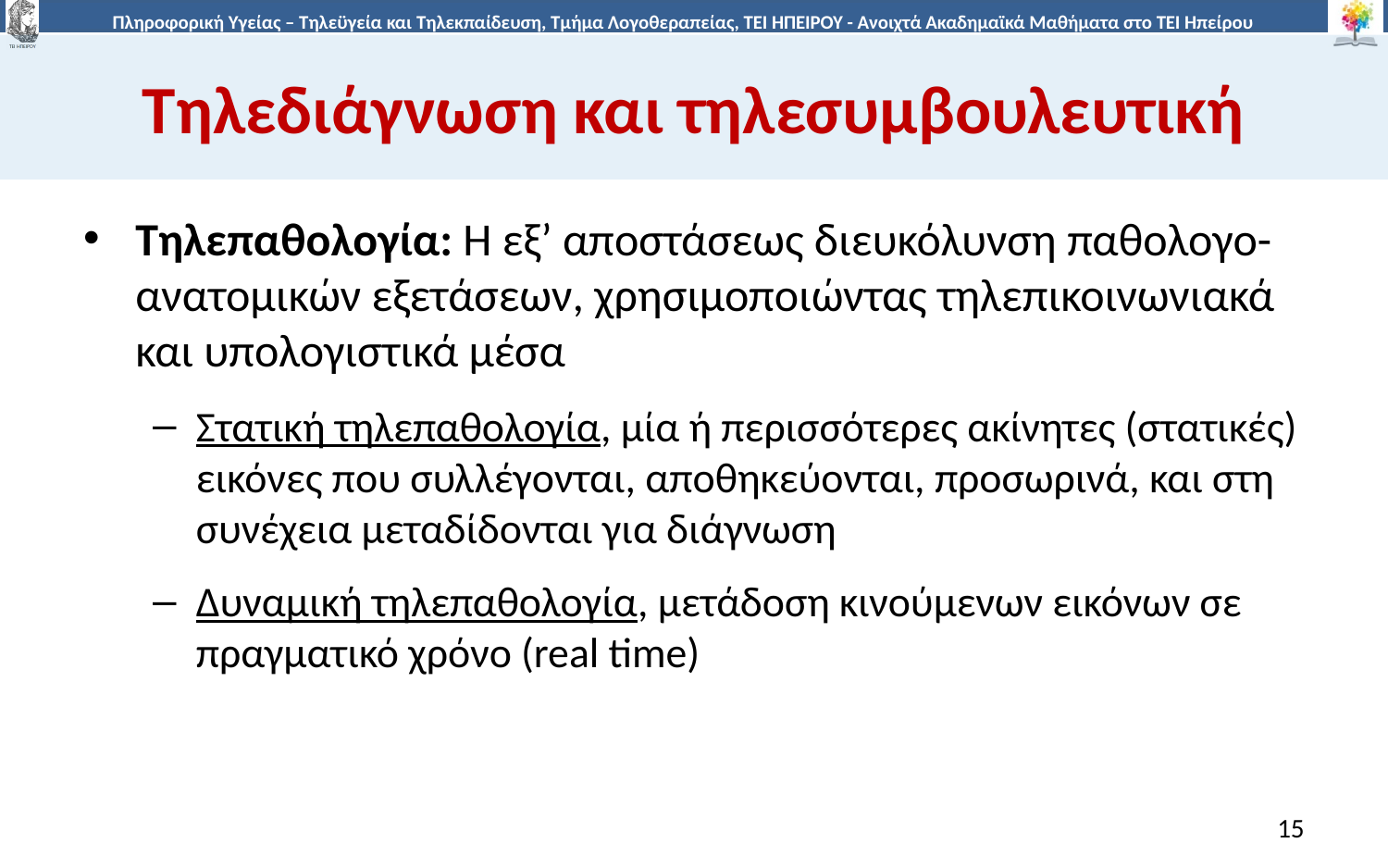

# Τηλεδιάγνωση και τηλεσυμβουλευτική
Τηλεπαθολογία: H εξ’ αποστάσεως διευκόλυνση παθολογο-ανατομικών εξετάσεων, χρησιμοποιώντας τηλεπικοινωνιακά και υπολογιστικά μέσα
Στατική τηλεπαθολογία, μία ή περισσότερες ακίνητες (στατικές) εικόνες που συλλέγονται, αποθηκεύονται, προσωρινά, και στη συνέχεια μεταδίδονται για διάγνωση
Δυναμική τηλεπαθολογία, μετάδοση κινούμενων εικόνων σε πραγματικό χρόνο (real time)

15